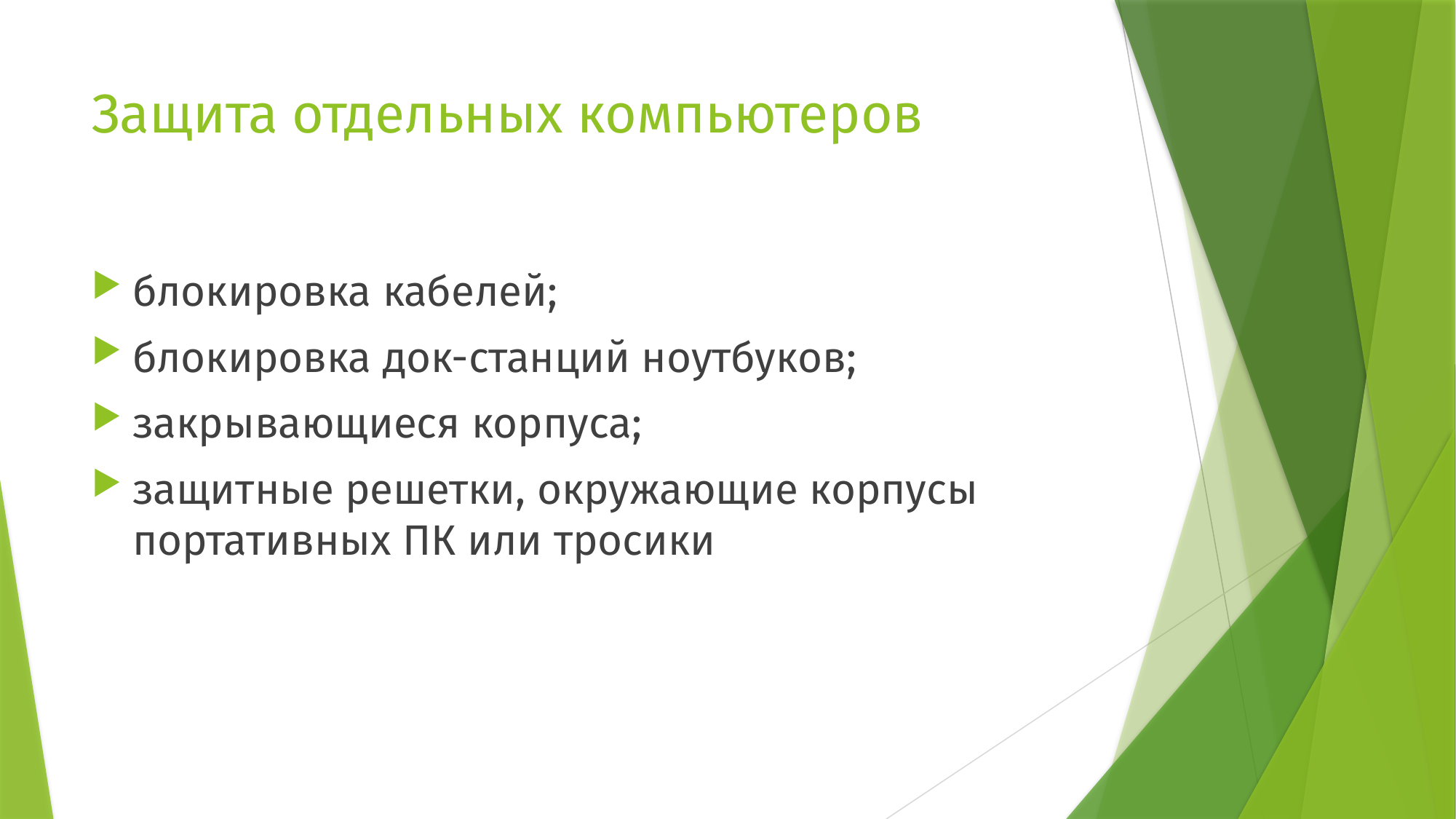

# Защита отдельных компьютеров
блокировка кабелей;
блокировка док-станций ноутбуков;
закрывающиеся корпуса;
защитные решетки, окружающие корпусы портативных ПК или тросики